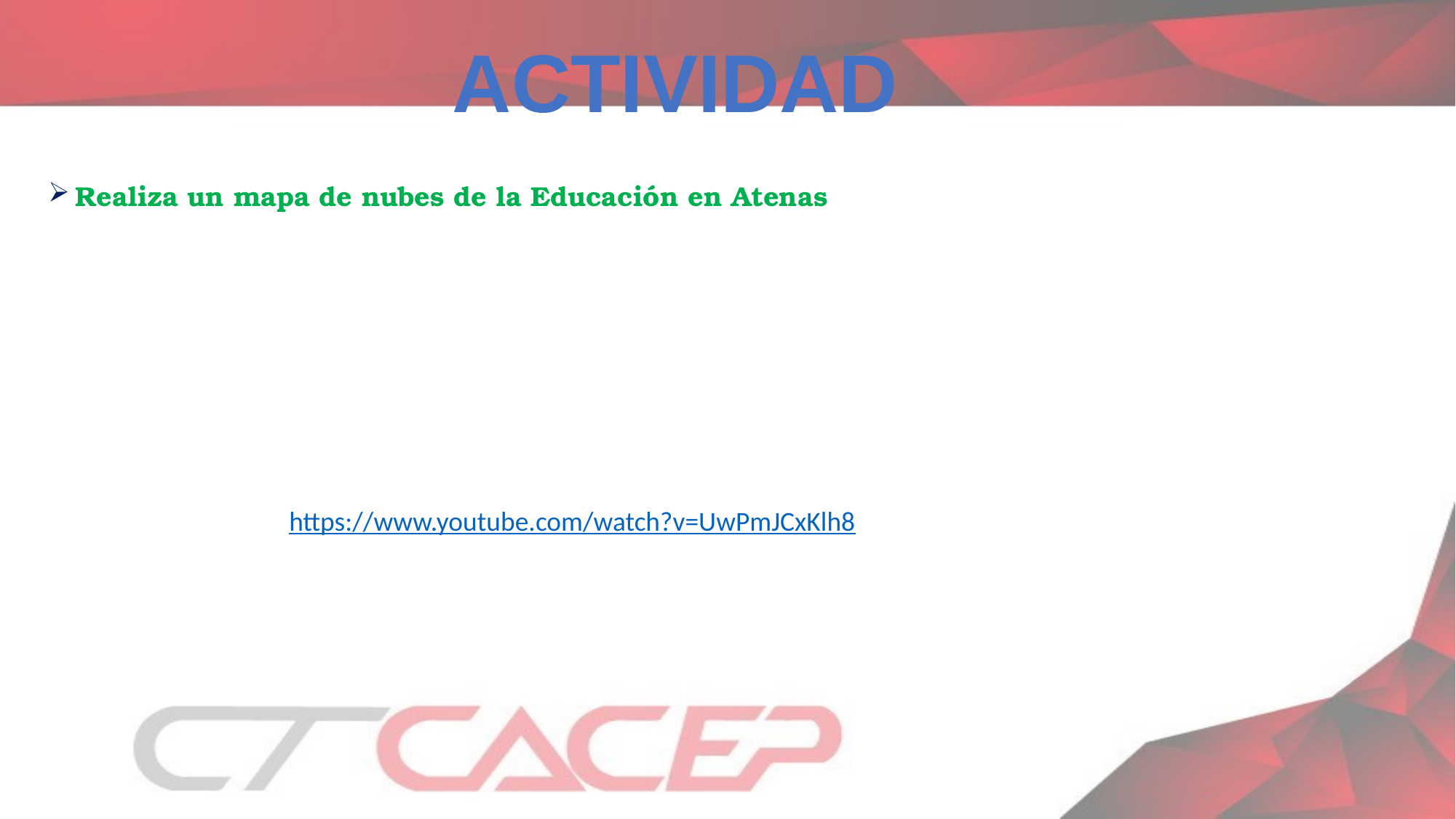

ACTIVIDAD
Realiza un mapa de nubes de la Educación en Atenas

https://www.youtube.com/watch?v=UwPmJCxKlh8